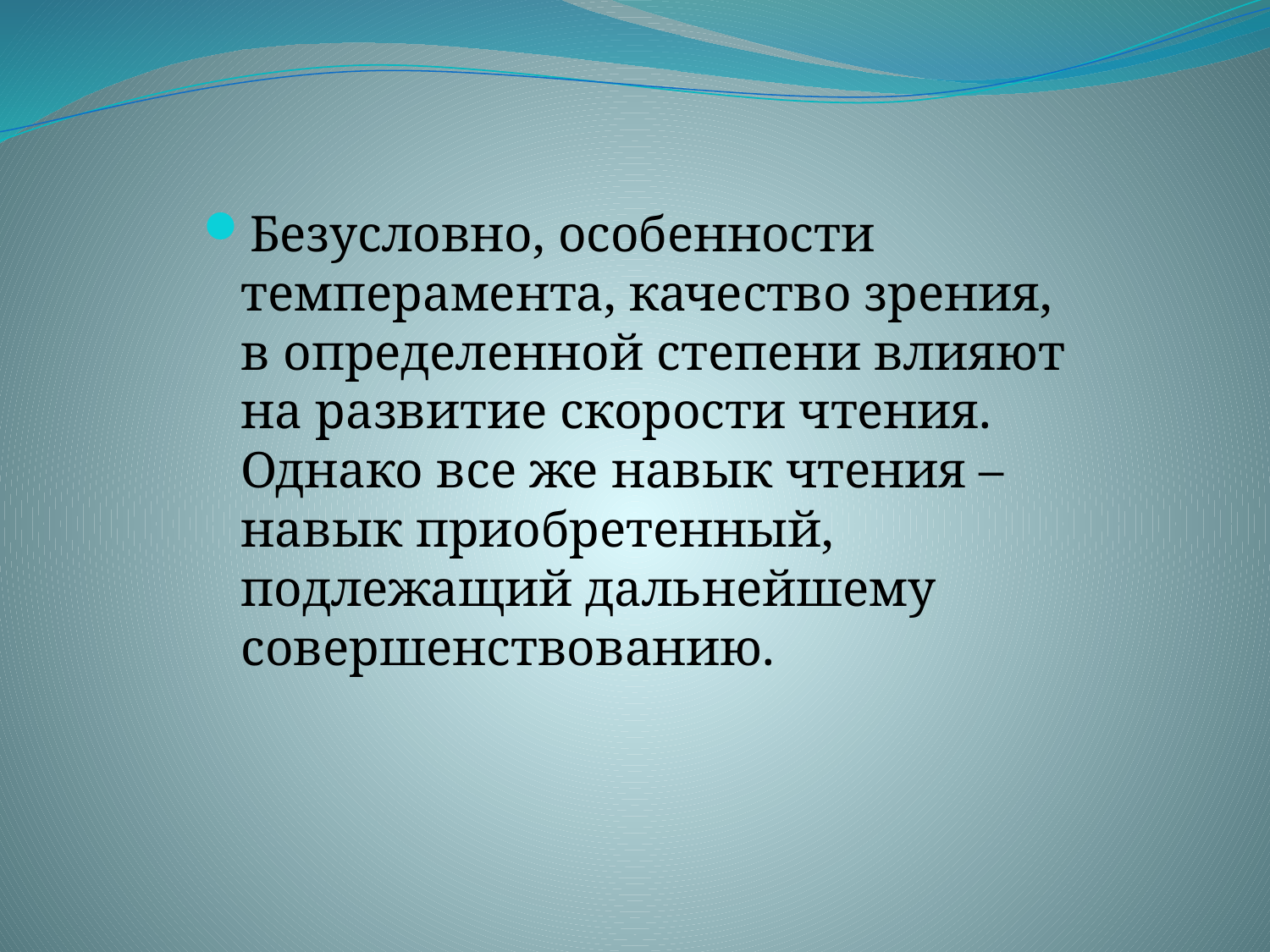

Безусловно, особенности темперамента, качество зрения, в определенной степени влияют на развитие скорости чтения. Однако все же навык чтения – навык приобретенный, подлежащий дальнейшему совершенствованию.